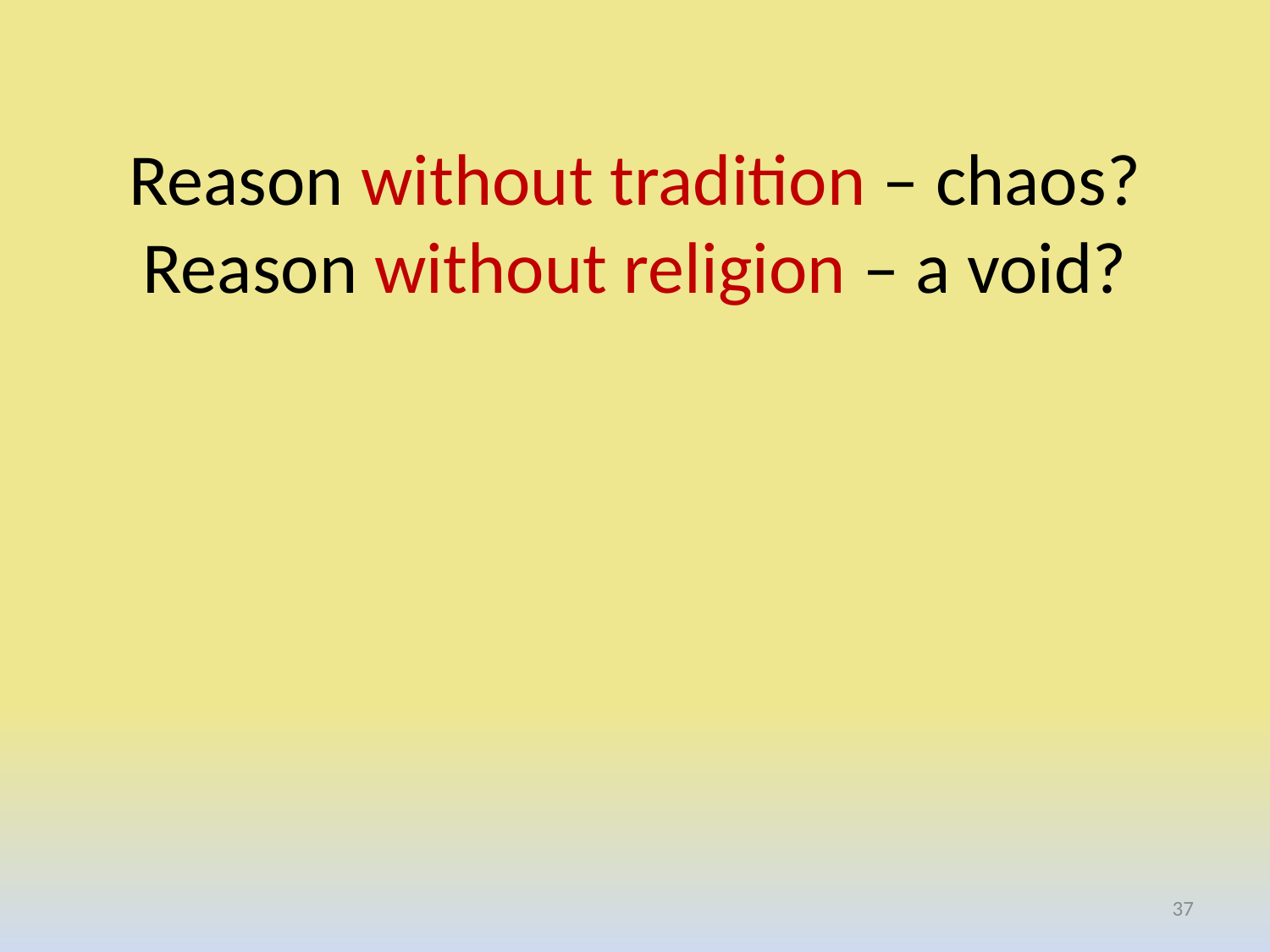

# Reason without tradition – chaos? Reason without religion – a void?
37